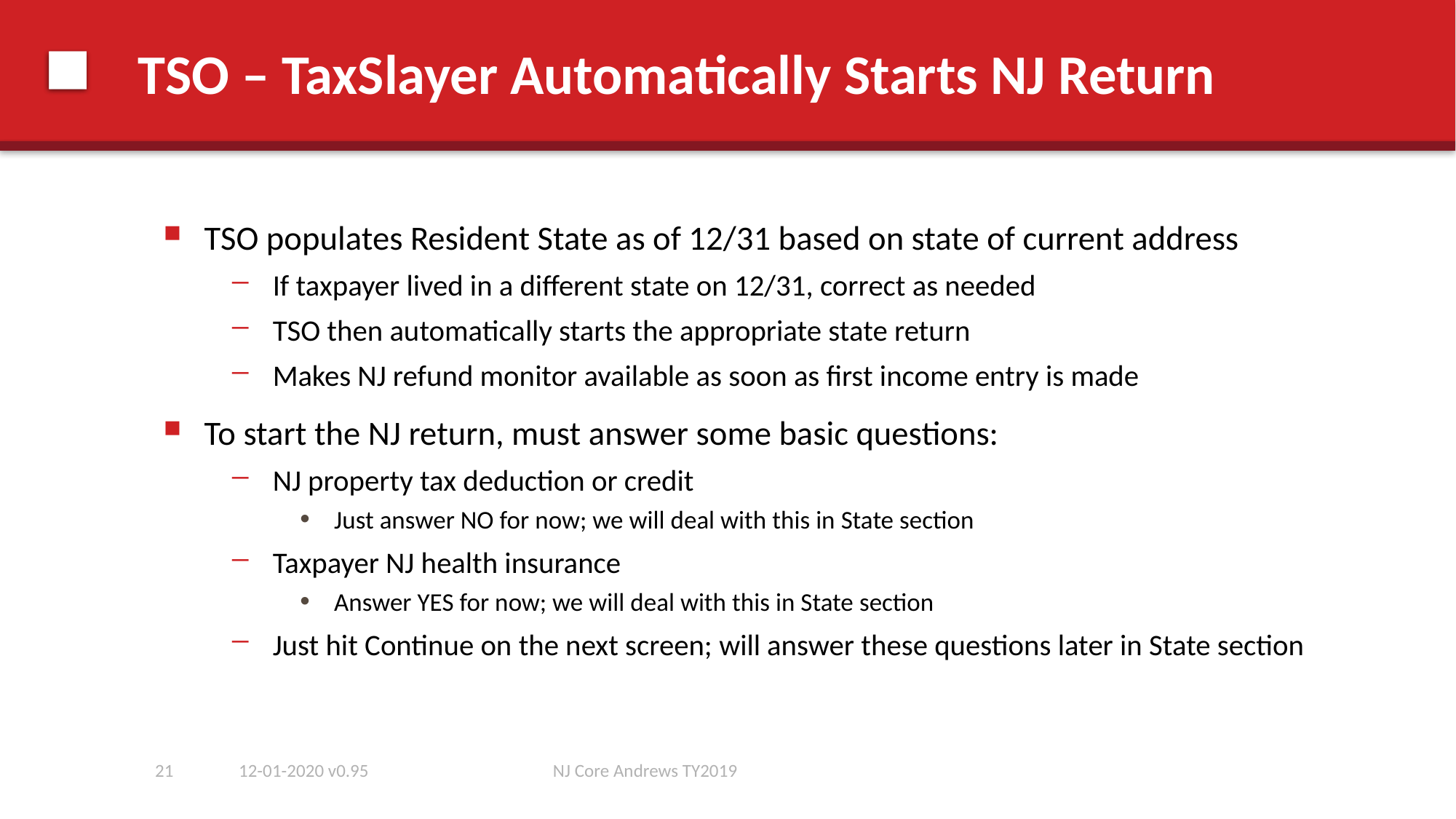

# TSO – TaxSlayer Automatically Starts NJ Return
TSO populates Resident State as of 12/31 based on state of current address
If taxpayer lived in a different state on 12/31, correct as needed
TSO then automatically starts the appropriate state return
Makes NJ refund monitor available as soon as first income entry is made
To start the NJ return, must answer some basic questions:
NJ property tax deduction or credit
Just answer NO for now; we will deal with this in State section
Taxpayer NJ health insurance
Answer YES for now; we will deal with this in State section
Just hit Continue on the next screen; will answer these questions later in State section

21
12-01-2020 v0.95
NJ Core Andrews TY2019